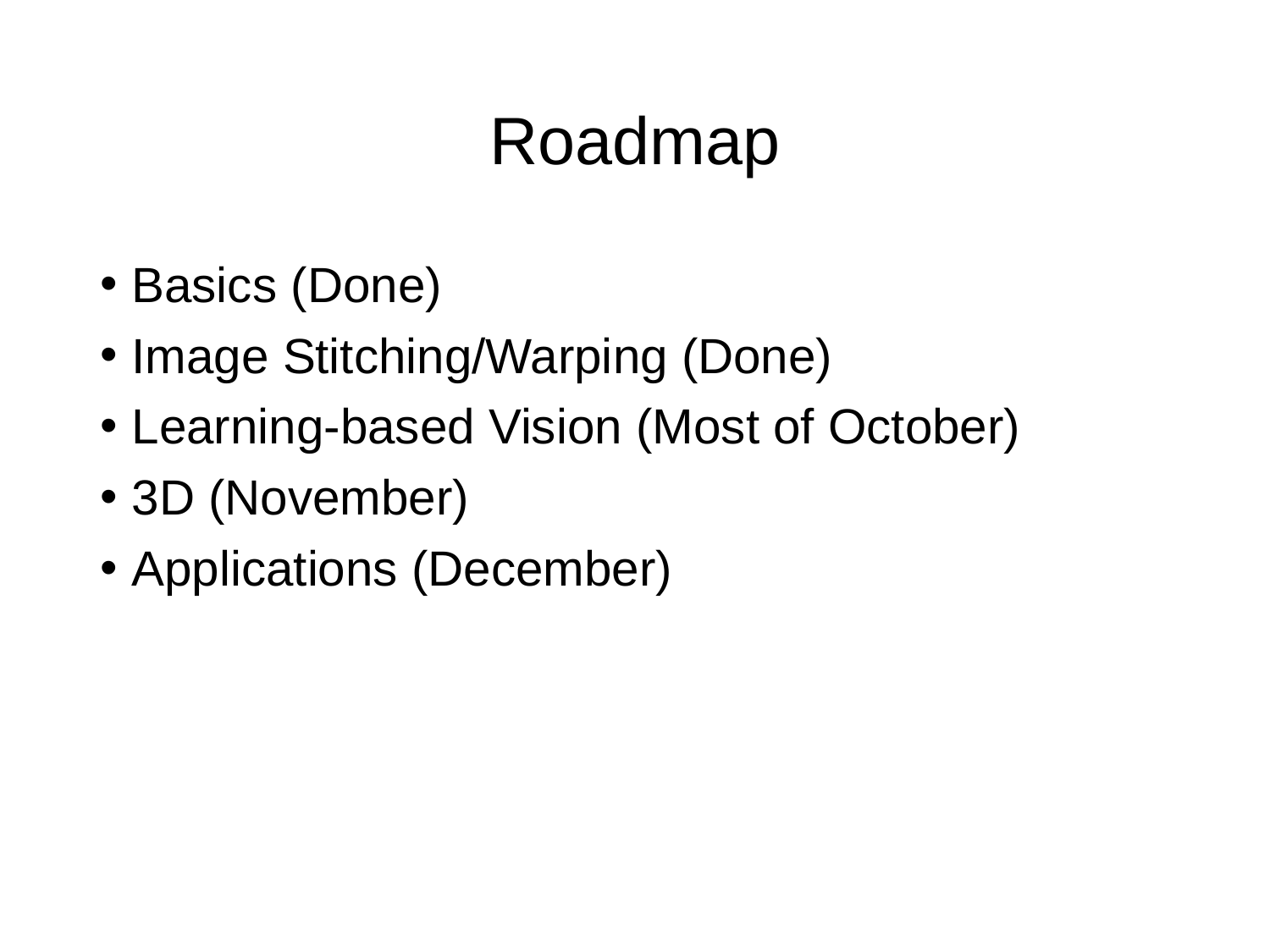

# Roadmap
Basics (Done)
Image Stitching/Warping (Done)
Learning-based Vision (Most of October)
3D (November)
Applications (December)